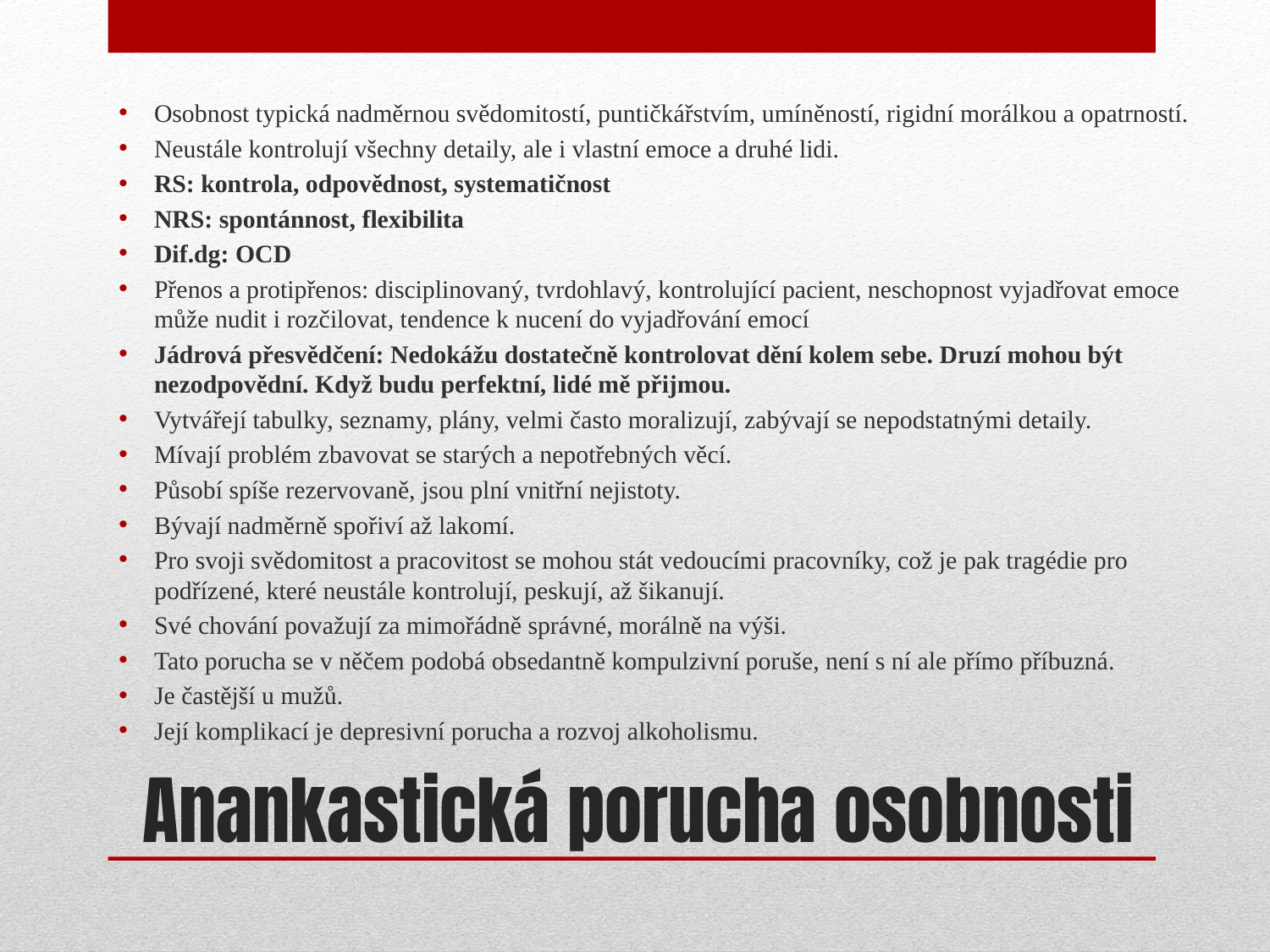

Osobnost typická nadměrnou svědomitostí, puntičkářstvím, umíněností, rigidní morálkou a opatrností.
Neustále kontrolují všechny detaily, ale i vlastní emoce a druhé lidi.
RS: kontrola, odpovědnost, systematičnost
NRS: spontánnost, flexibilita
Dif.dg: OCD
Přenos a protipřenos: disciplinovaný, tvrdohlavý, kontrolující pacient, neschopnost vyjadřovat emoce může nudit i rozčilovat, tendence k nucení do vyjadřování emocí
Jádrová přesvědčení: Nedokážu dostatečně kontrolovat dění kolem sebe. Druzí mohou být nezodpovědní. Když budu perfektní, lidé mě přijmou.
Vytvářejí tabulky, seznamy, plány, velmi často moralizují, zabývají se nepodstatnými detaily.
Mívají problém zbavovat se starých a nepotřebných věcí.
Působí spíše rezervovaně, jsou plní vnitřní nejistoty.
Bývají nadměrně spořiví až lakomí.
Pro svoji svědomitost a pracovitost se mohou stát vedoucími pracovníky, což je pak tragédie pro podřízené, které neustále kontrolují, peskují, až šikanují.
Své chování považují za mimořádně správné, morálně na výši.
Tato porucha se v něčem podobá obsedantně kompulzivní poruše, není s ní ale přímo příbuzná.
Je častější u mužů.
Její komplikací je depresivní porucha a rozvoj alkoholismu.
# Anankastická porucha osobnosti